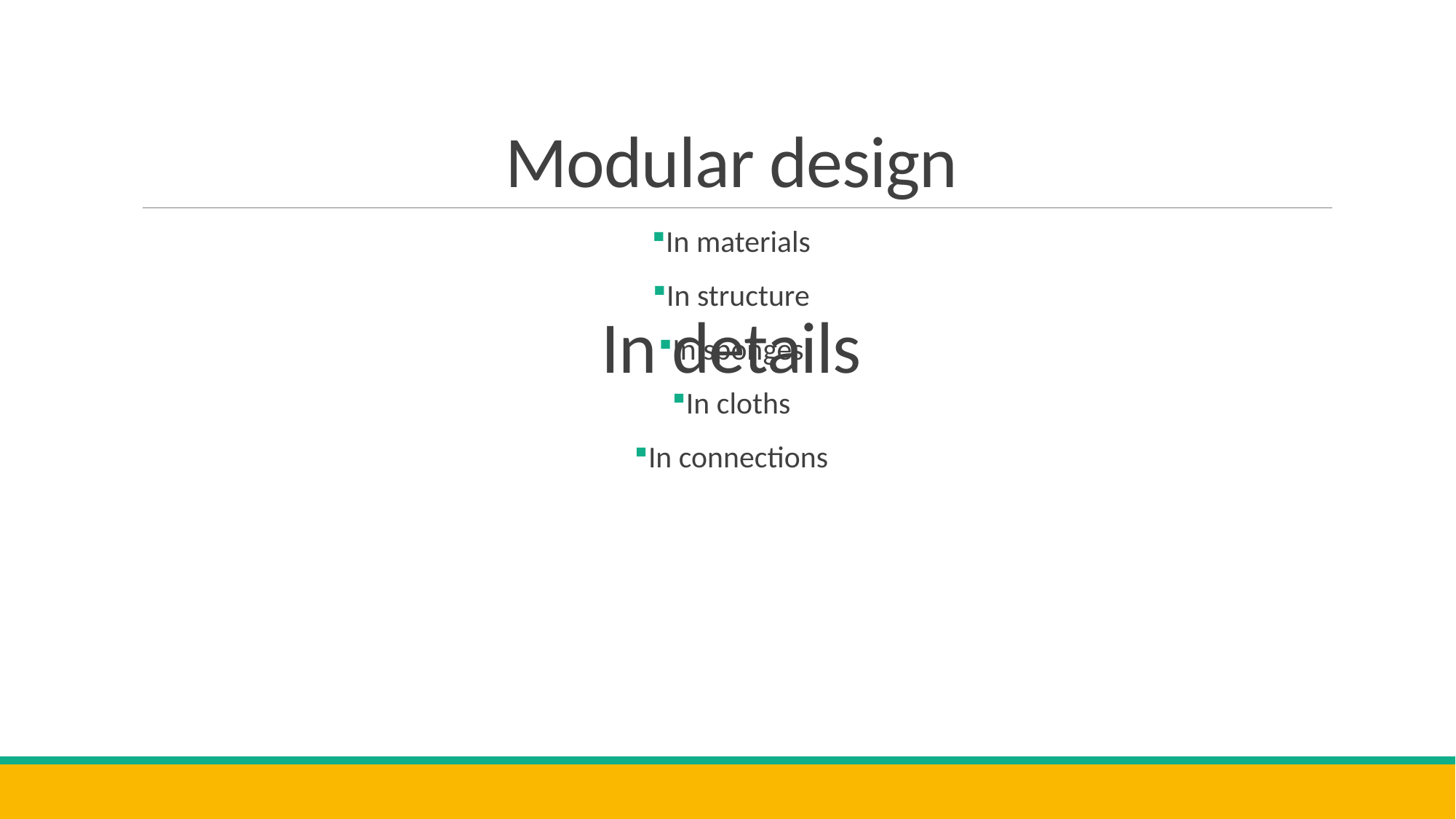

# Modular design
In materials
In structure
In sponges
In cloths
In connections

In details